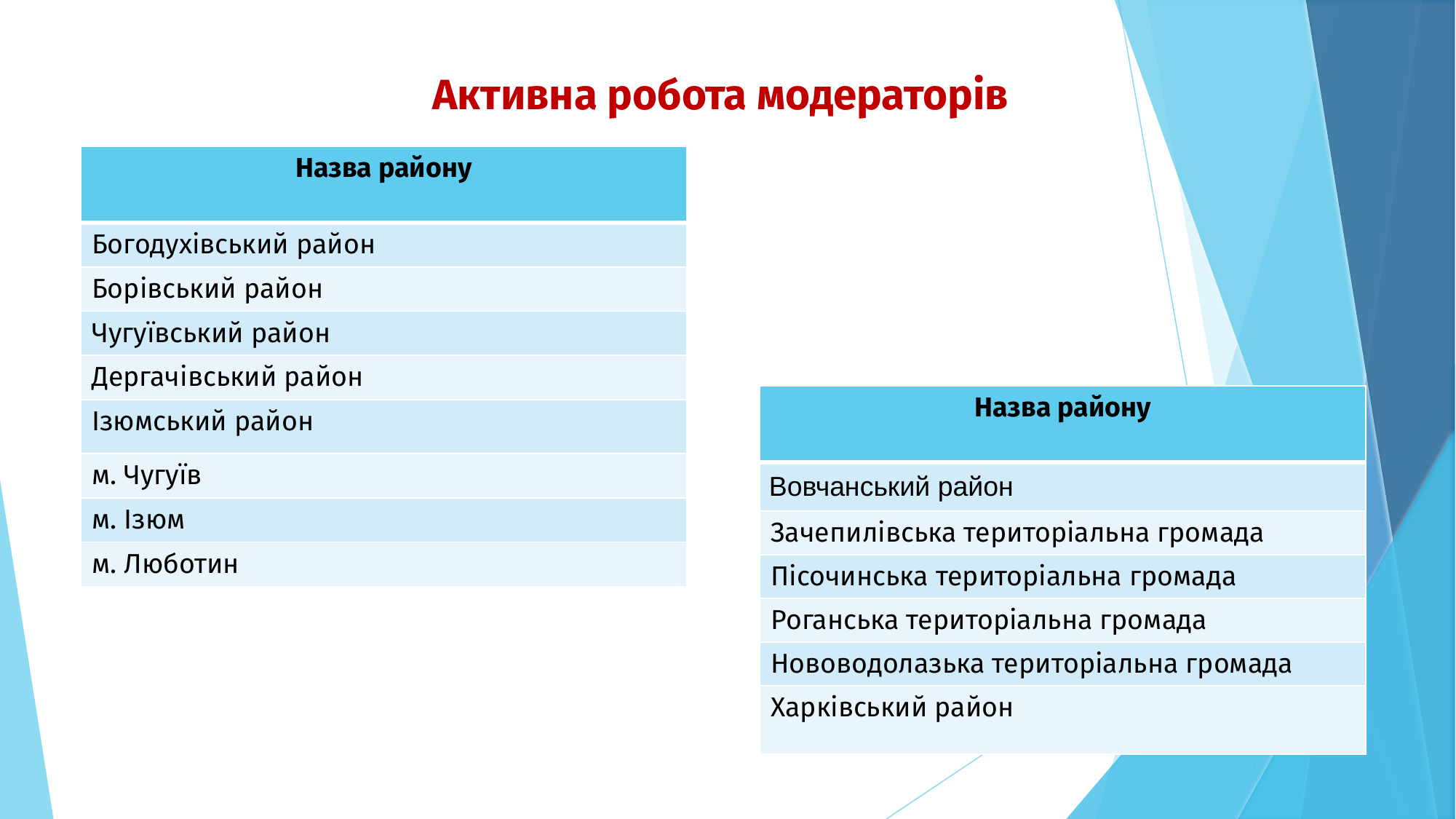

# Активна робота модераторів
| Назва району |
| --- |
| Богодухівський район |
| Борівський район |
| Чугуївський район |
| Дергачівський район |
| Ізюмський район |
| м. Чугуїв |
| м. Ізюм |
| м. Люботин |
| Назва району |
| --- |
| Вовчанський район |
| Зачепилівська територіальна громада |
| Пісочинська територіальна громада |
| Роганська територіальна громада |
| Нововодолазька територіальна громада |
| Харківський район |